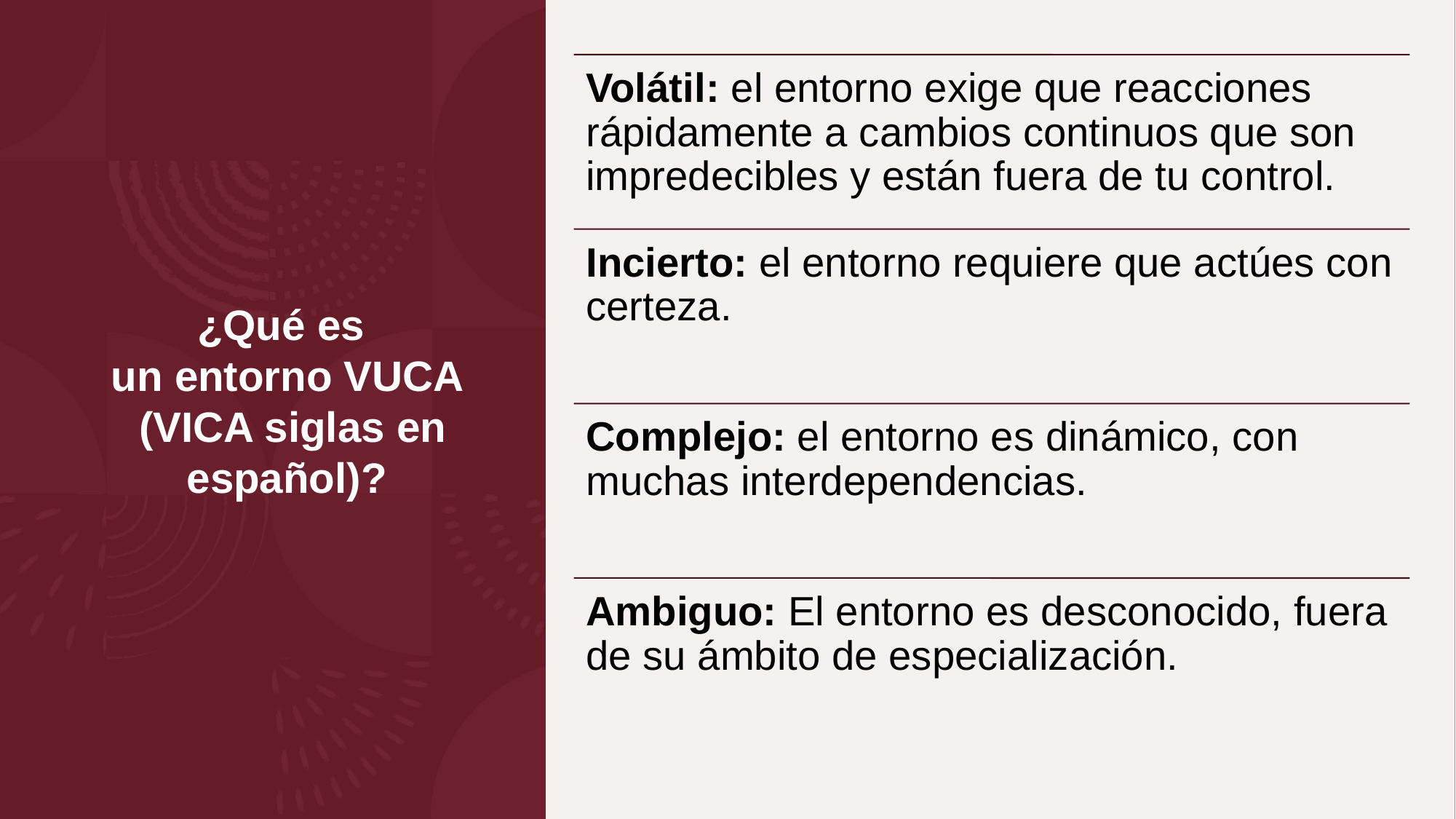

Volátil: el entorno exige que reacciones rápidamente a cambios continuos que son impredecibles y están fuera de tu control.
Incierto: el entorno requiere que actúes con certeza.
Complejo: el entorno es dinámico, con muchas interdependencias.
Ambiguo: El entorno es desconocido, fuera de su ámbito de especialización.
# ¿Qué es un entorno VUCA  (VICA siglas en español)?